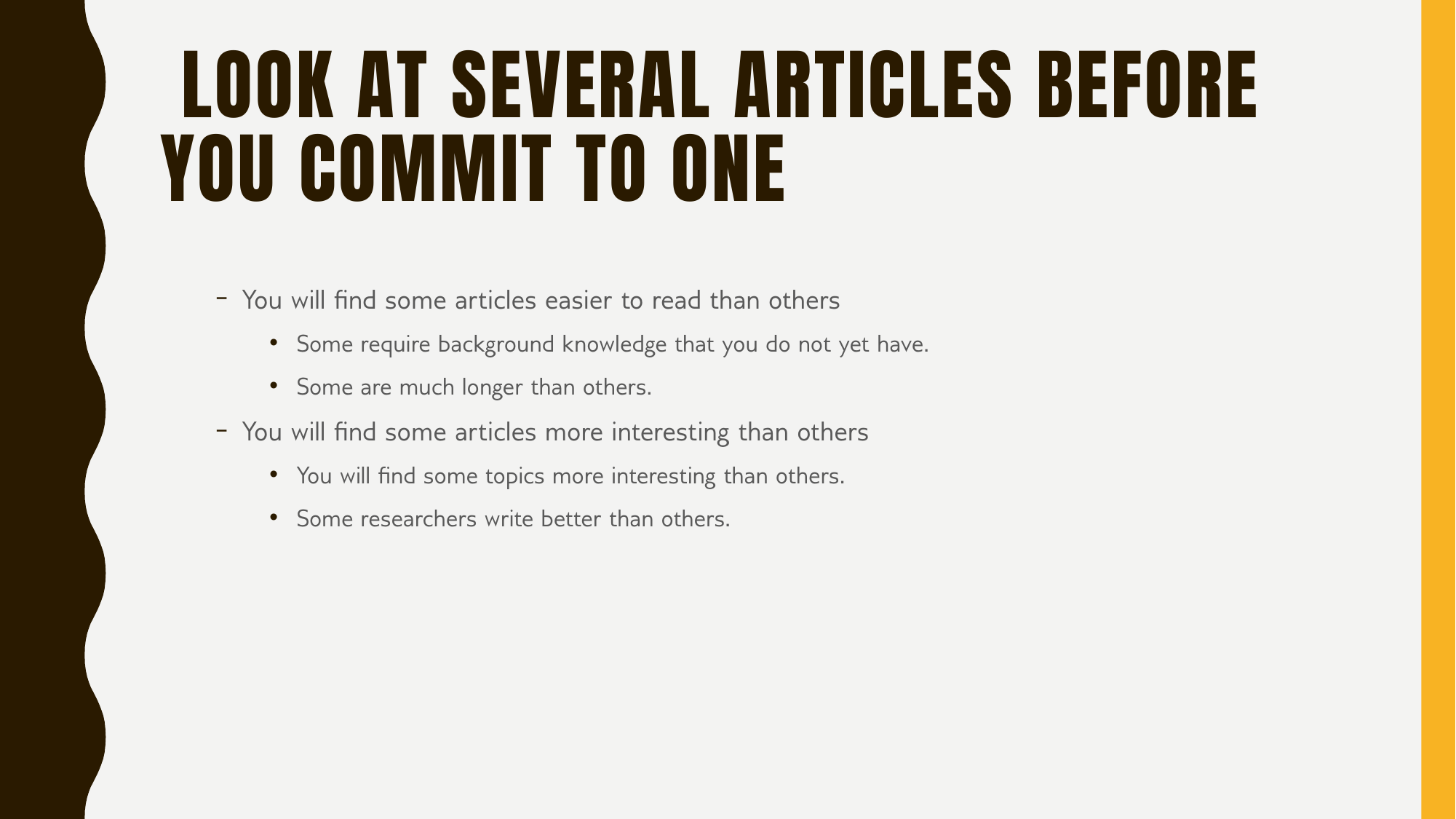

# LOOK AT SEVERAL ARTICLES BEFORE YOU COMMIT TO ONE
You will find some articles easier to read than others
Some require background knowledge that you do not yet have.
Some are much longer than others.
You will find some articles more interesting than others
You will find some topics more interesting than others.
Some researchers write better than others.